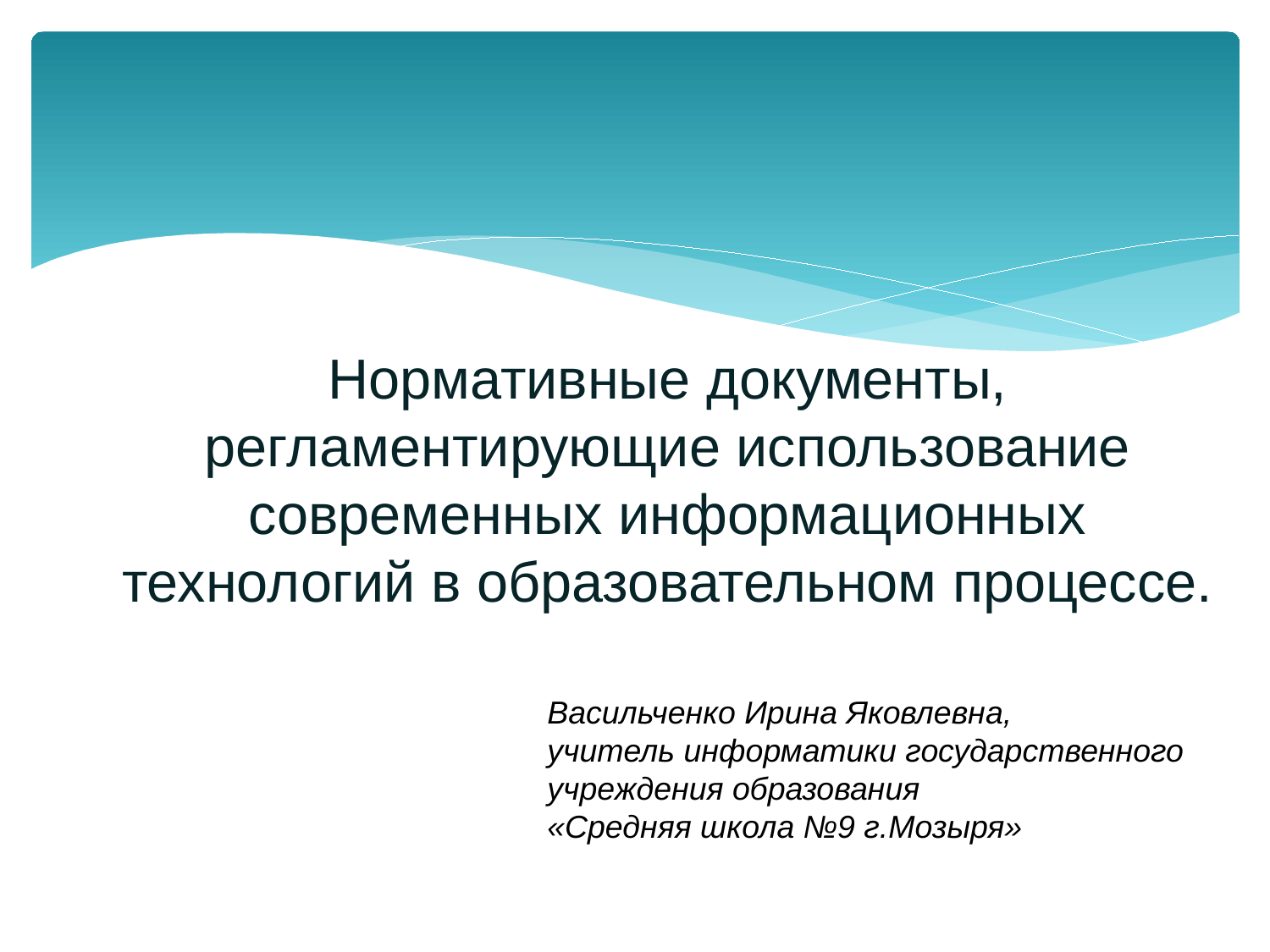

Нормативные документы, регламентирующие использование современных информационных технологий в образовательном процессе.

Васильченко Ирина Яковлевна,
учитель информатики государственного учреждения образования
«Средняя школа №9 г.Мозыря»